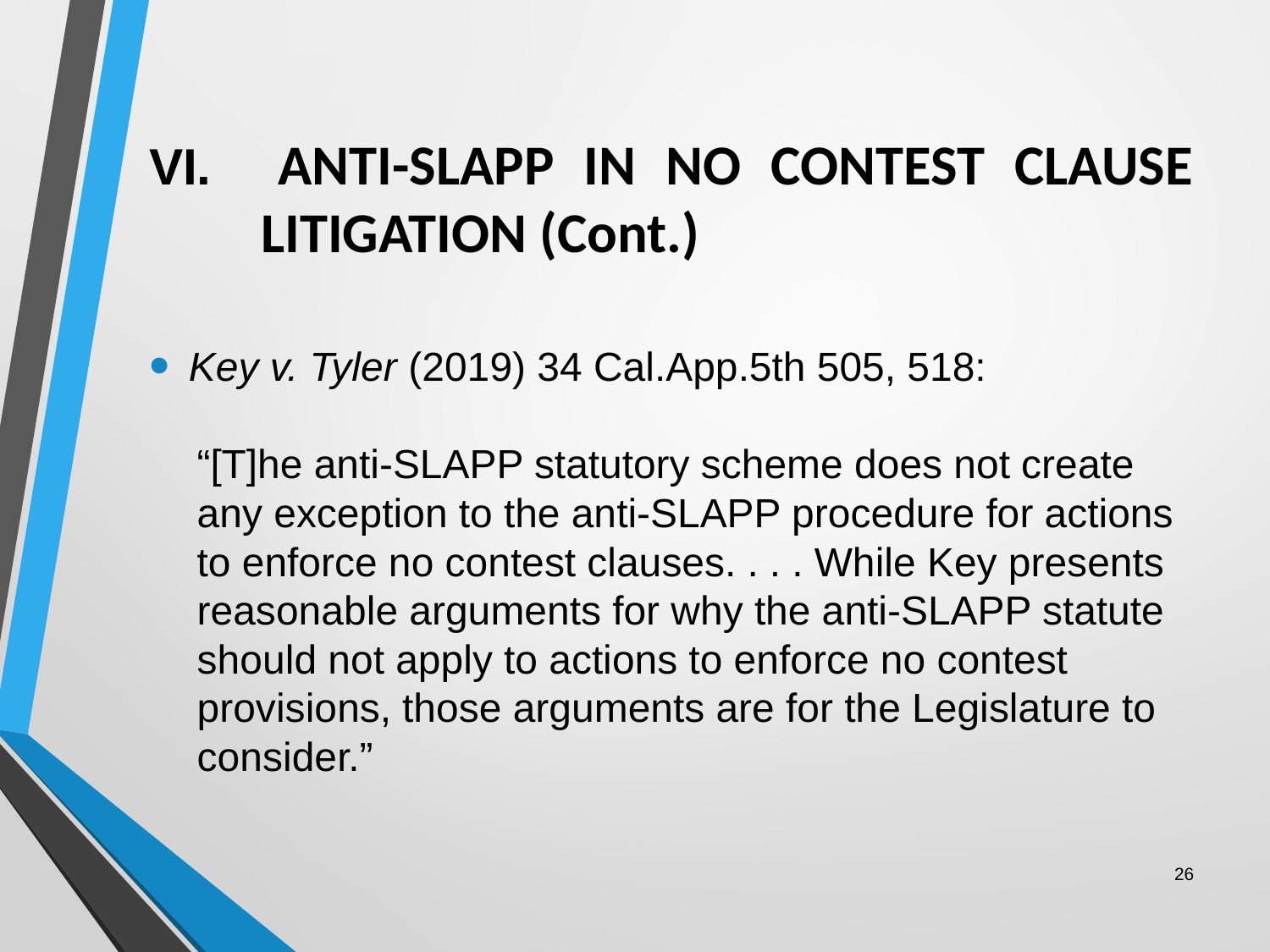

# VI. 	ANTI-SLAPP IN NO CONTEST CLAUSE LITIGATION (Cont.)
Key v. Tyler (2019) 34 Cal.App.5th 505, 518:

“[T]he anti-SLAPP statutory scheme does not create any exception to the anti-SLAPP procedure for actions to enforce no contest clauses. . . . While Key presents reasonable arguments for why the anti-SLAPP statute should not apply to actions to enforce no contest provisions, those arguments are for the Legislature to consider.”

26